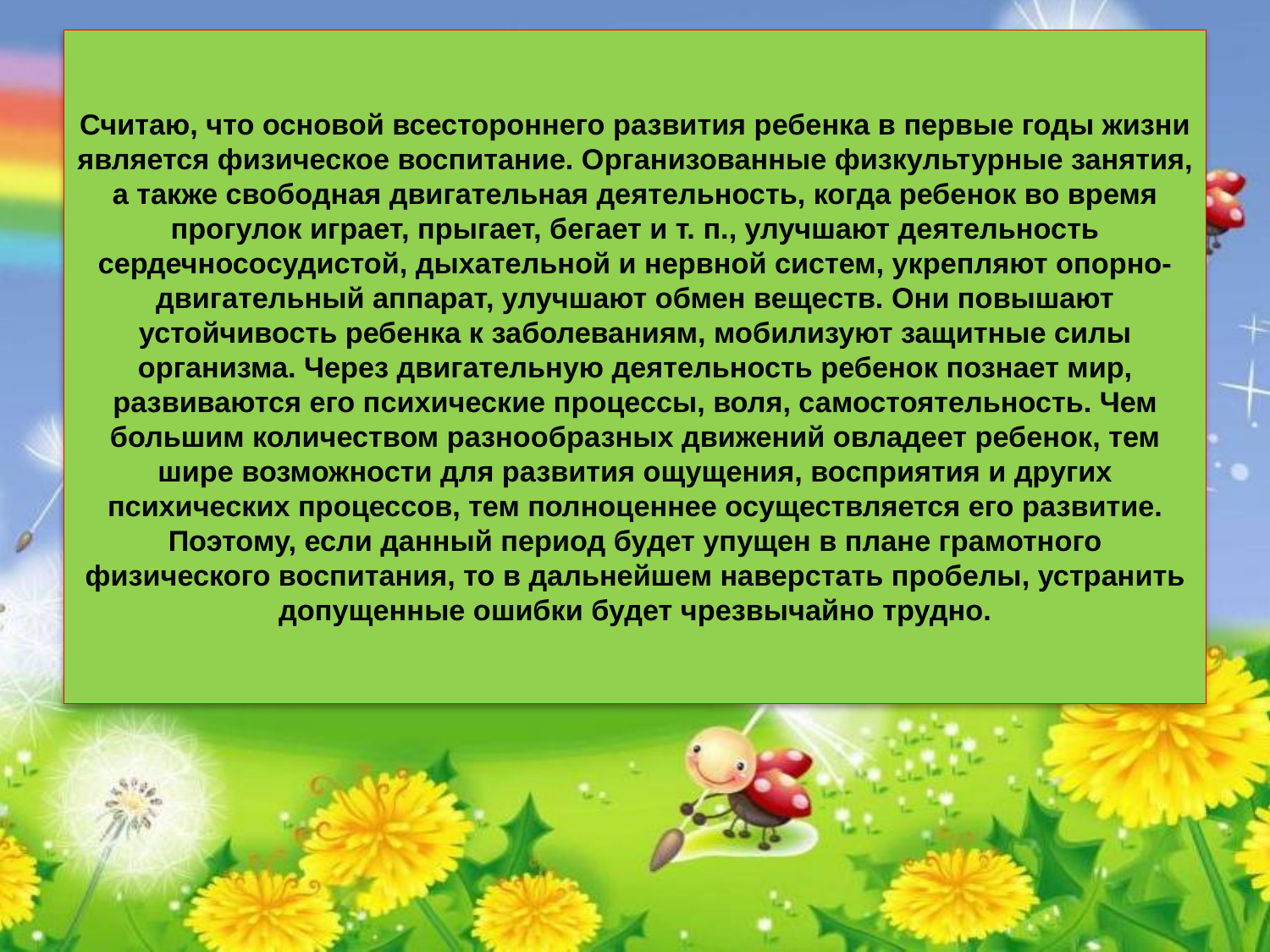

# Считаю, что основой всестороннего развития ребенка в первые годы жизни является физическое воспитание. Организованные физкультурные занятия, а также свободная двигательная деятельность, когда ребенок во время прогулок играет, прыгает, бегает и т. п., улучшают деятельность сердечнососудистой, дыхательной и нервной систем, укрепляют опорно-двигательный аппарат, улучшают обмен веществ. Они повышают устойчивость ребенка к заболеваниям, мобилизуют защитные силы организма. Через двигательную деятельность ребенок познает мир, развиваются его психические процессы, воля, самостоятельность. Чем большим количеством разнообразных движений овладеет ребенок, тем шире возможности для развития ощущения, восприятия и других психических процессов, тем полноценнее осуществляется его развитие. Поэтому, если данный период будет упущен в плане грамотного физического воспитания, то в дальнейшем наверстать пробелы, устранить допущенные ошибки будет чрезвычайно трудно.